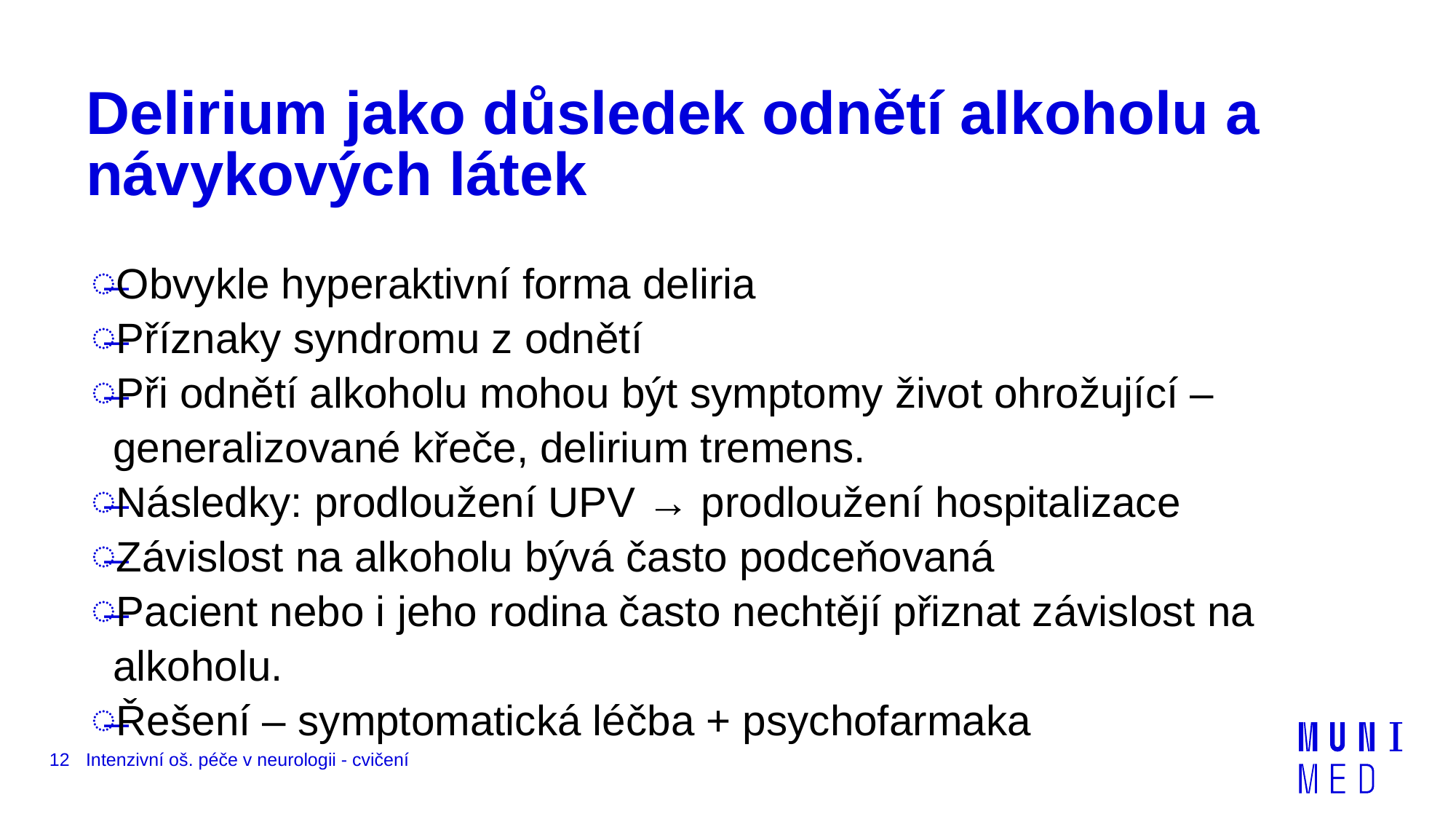

# Delirium jako důsledek odnětí alkoholu a návykových látek
Obvykle hyperaktivní forma deliria
Příznaky syndromu z odnětí
Při odnětí alkoholu mohou být symptomy život ohrožující – generalizované křeče, delirium tremens.
Následky: prodloužení UPV → prodloužení hospitalizace
Závislost na alkoholu bývá často podceňovaná
Pacient nebo i jeho rodina často nechtějí přiznat závislost na alkoholu.
Řešení – symptomatická léčba + psychofarmaka
12
Intenzivní oš. péče v neurologii - cvičení